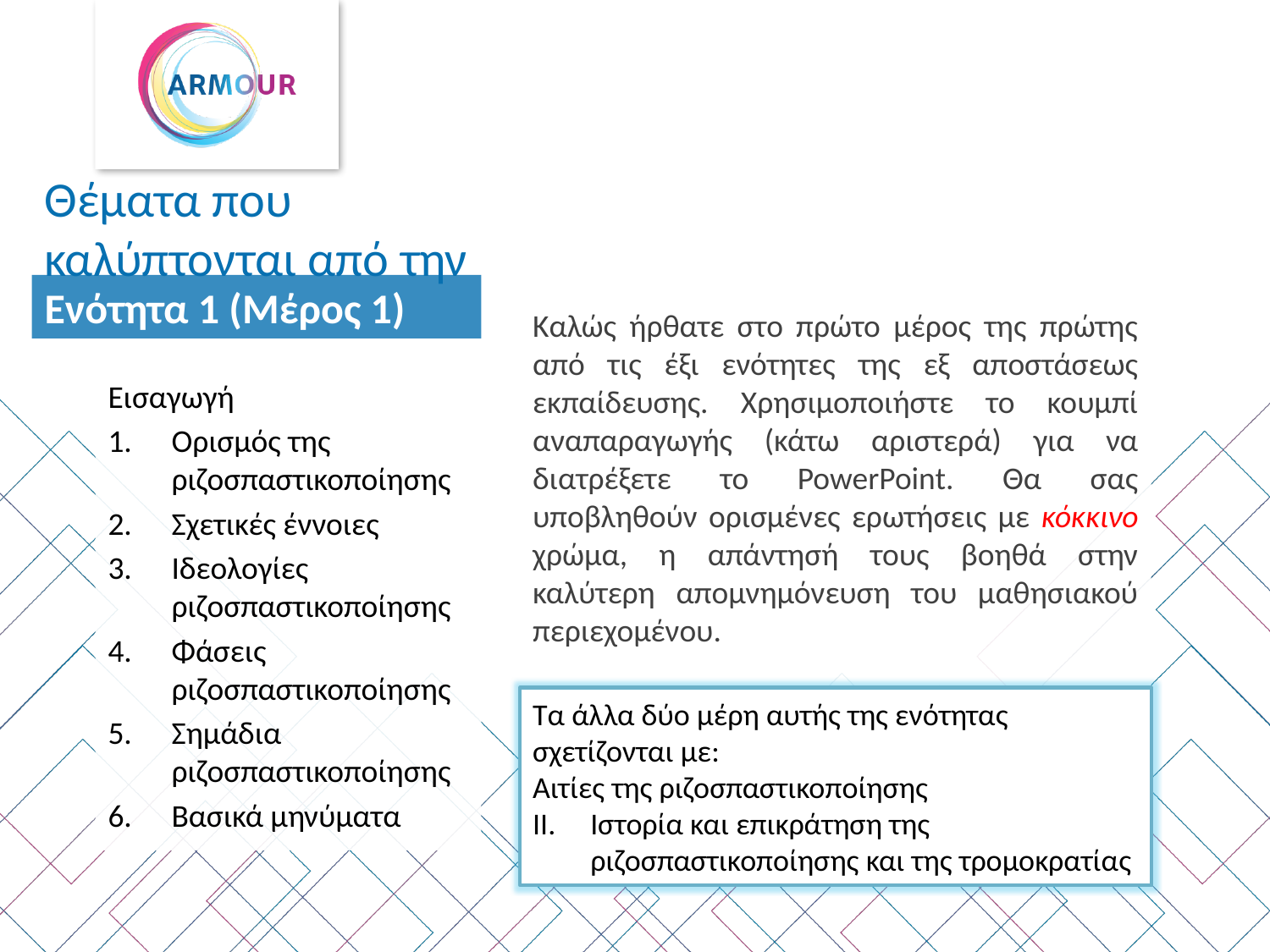

Θέματα που καλύπτονται από την

Καλώς ήρθατε στο πρώτο μέρος της πρώτης από τις έξι ενότητες της εξ αποστάσεως εκπαίδευσης. Χρησιμοποιήστε το κουμπί αναπαραγωγής (κάτω αριστερά) για να διατρέξετε το PowerPoint. Θα σας υποβληθούν ορισμένες ερωτήσεις με κόκκινο χρώμα, η απάντησή τους βοηθά στην καλύτερη απομνημόνευση του μαθησιακού περιεχομένου.
# Ενότητα 1 (Μέρος 1)
Εισαγωγή
Ορισμός της ριζοσπαστικοποίησης
Σχετικές έννοιες
Ιδεολογίες ριζοσπαστικοποίησης
Φάσεις ριζοσπαστικοποίησης
Σημάδια ριζοσπαστικοποίησης
Βασικά μηνύματα
Τα άλλα δύο μέρη αυτής της ενότητας σχετίζονται με:
Αιτίες της ριζοσπαστικοποίησης
Ιστορία και επικράτηση της ριζοσπαστικοποίησης και της τρομοκρατίας